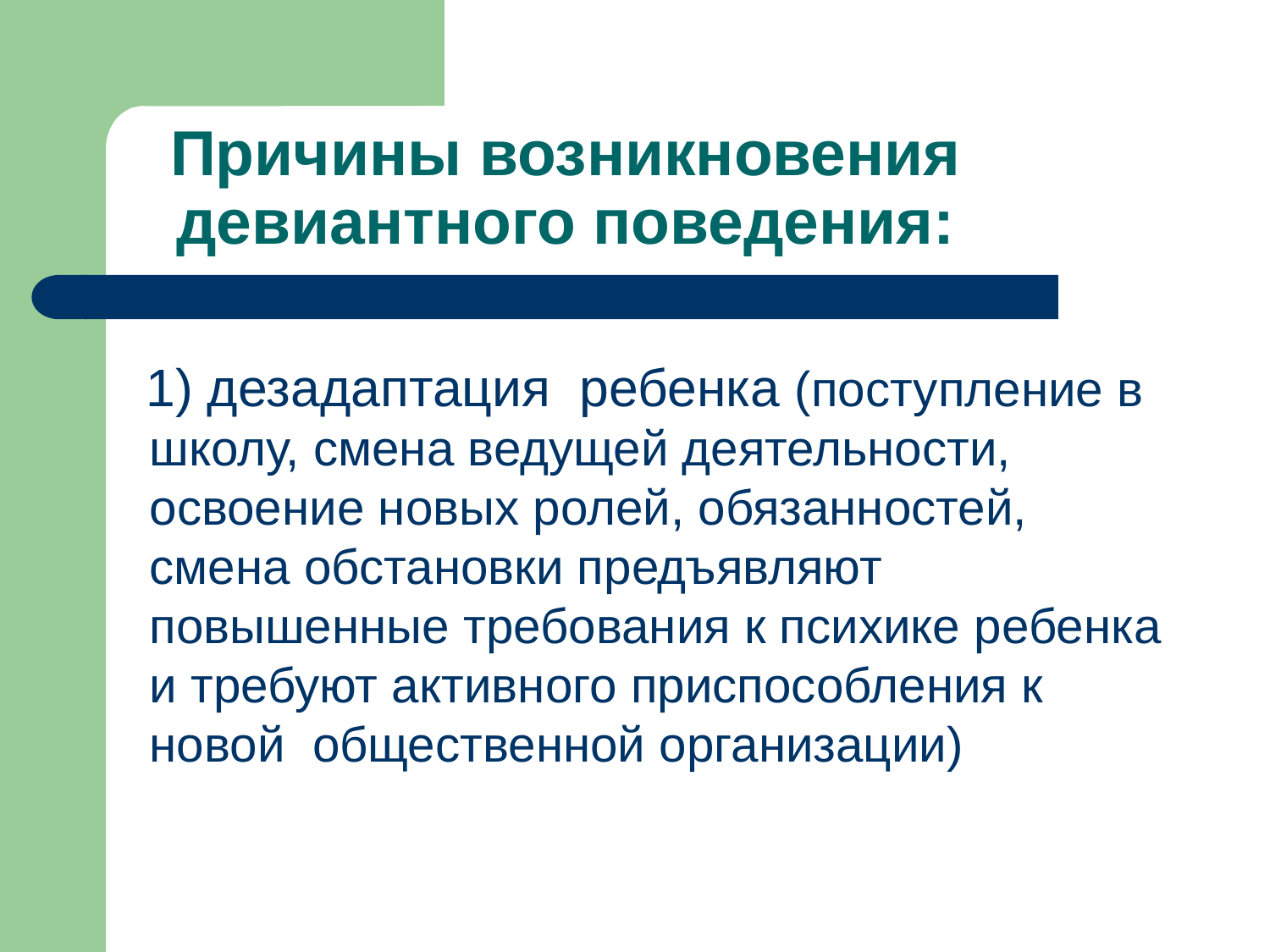

# Причины возникновения девиантного поведения:
   1) дезадаптация  ребенка (поступление в школу, смена ведущей деятельности, освоение новых ролей, обязанностей, смена обстановки предъявляют повышенные требования к психике ребенка и требуют активного приспособления к новой  общественной организации)